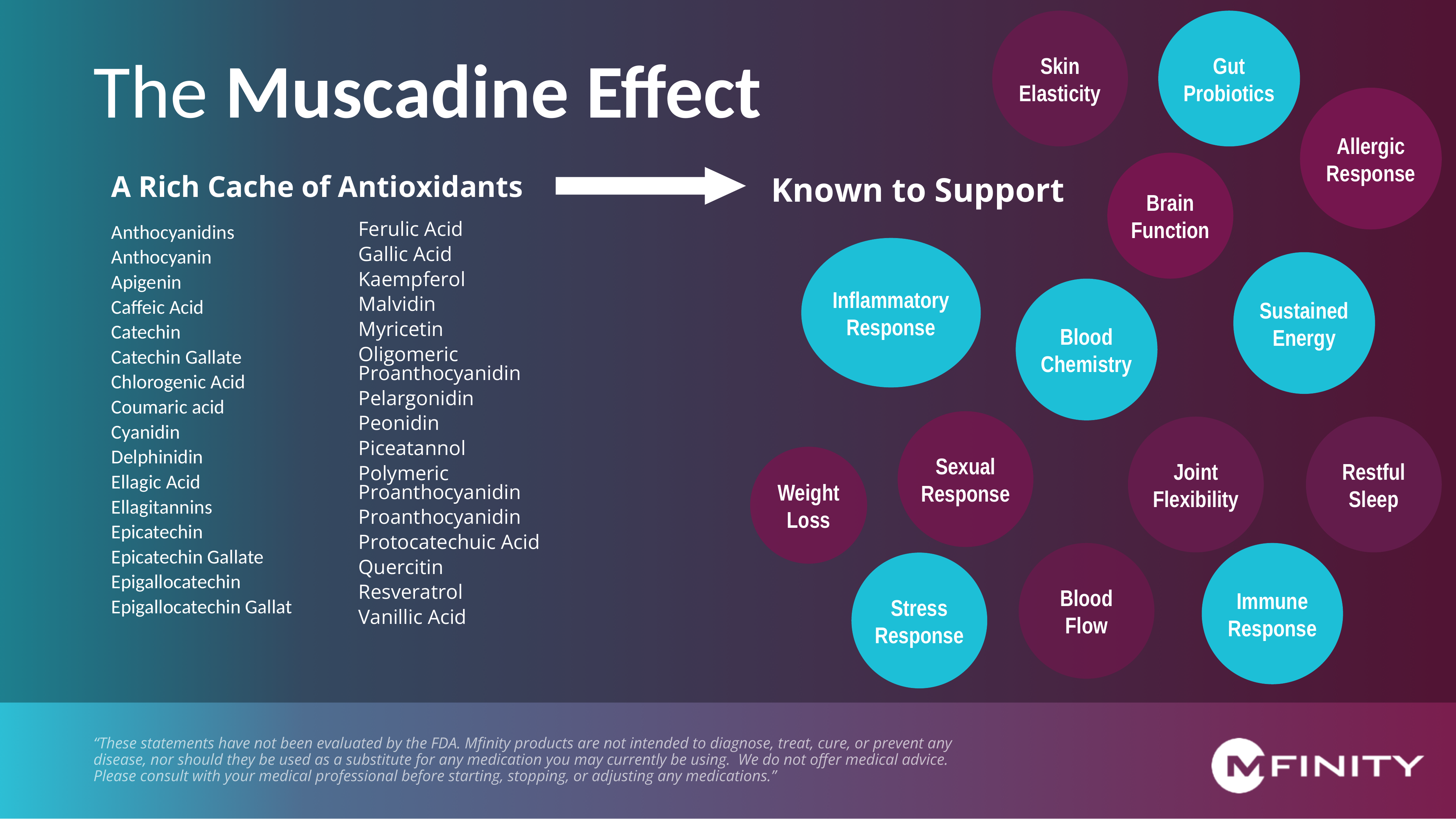

Skin Elasticity

Gut Probiotics
# The Muscadine Effect

Allergic Response

Brain Function
A Rich Cache of Antioxidants
Known to Support

Ferulic Acid
Gallic Acid
Kaempferol
Malvidin
Myricetin
Oligomeric Proanthocyanidin
Pelargonidin
Peonidin
Piceatannol
Polymeric Proanthocyanidin
Proanthocyanidin
Protocatechuic Acid
Quercitin
Resveratrol
Vanillic Acid
Anthocyanidins
Anthocyanin
Apigenin
Caffeic Acid
Catechin
Catechin Gallate
Chlorogenic Acid
Coumaric acid
Cyanidin
Delphinidin
Ellagic Acid
Ellagitannins
Epicatechin
Epicatechin Gallate
Epigallocatechin
Epigallocatechin Gallat

Inflammatory Response

Sustained Energy

Blood Chemistry

Sexual Response

Joint Flexibility

Restful Sleep

Weight Loss

Blood Flow

Immune Response

Stress Response
“These statements have not been evaluated by the FDA. Mfinity products are not intended to diagnose, treat, cure, or prevent any disease, nor should they be used as a substitute for any medication you may currently be using.  We do not offer medical advice.  Please consult with your medical professional before starting, stopping, or adjusting any medications.”